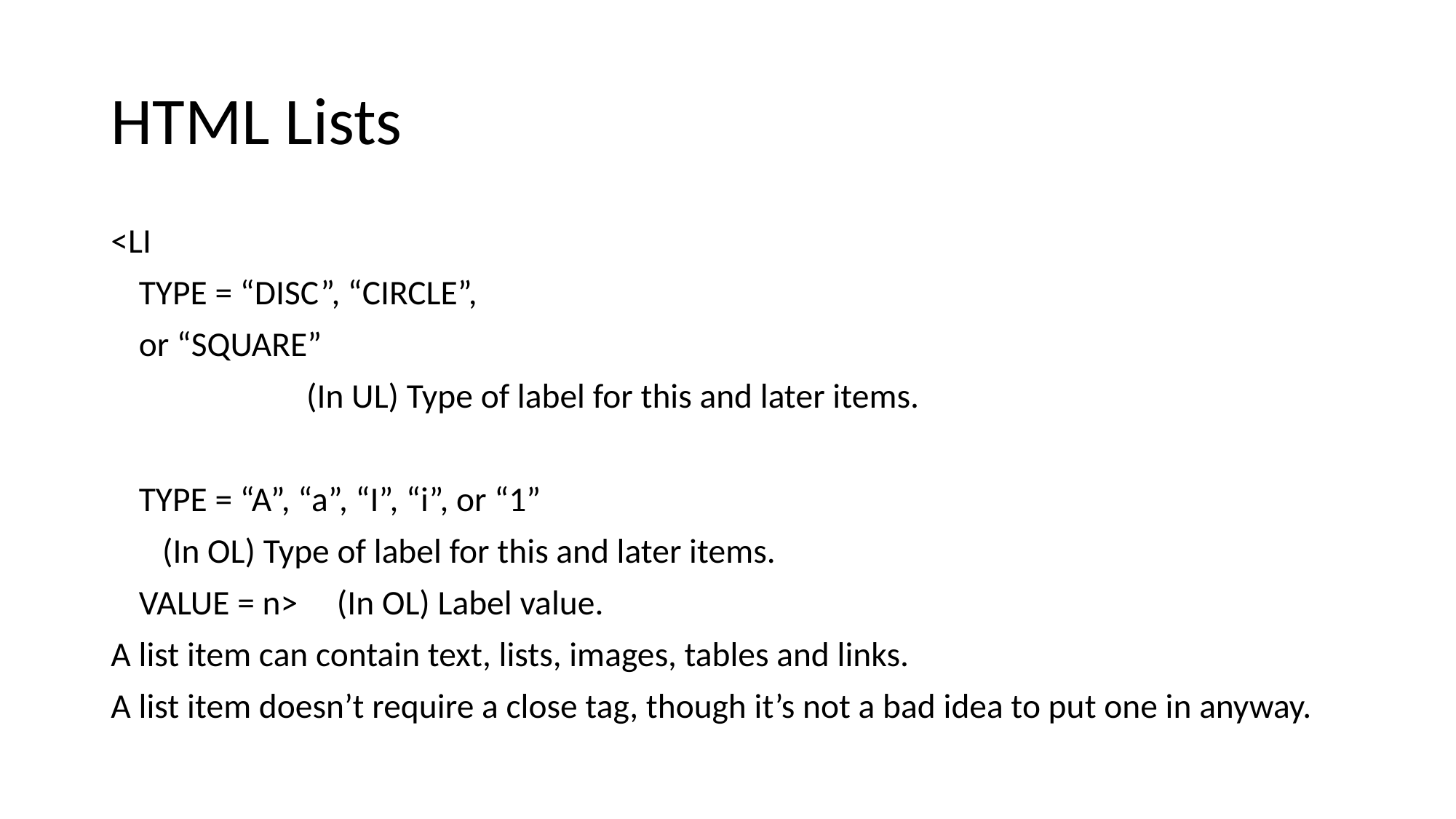

# HTML Lists
<LI
	TYPE = “DISC”, “CIRCLE”,
		or “SQUARE”
                         (In UL) Type of label for this and later items.

	TYPE = “A”, “a”, “I”, “i”, or “1”
			   (In OL) Type of label for this and later items.
	VALUE = n>     (In OL) Label value.
A list item can contain text, lists, images, tables and links.
A list item doesn’t require a close tag, though it’s not a bad idea to put one in anyway.